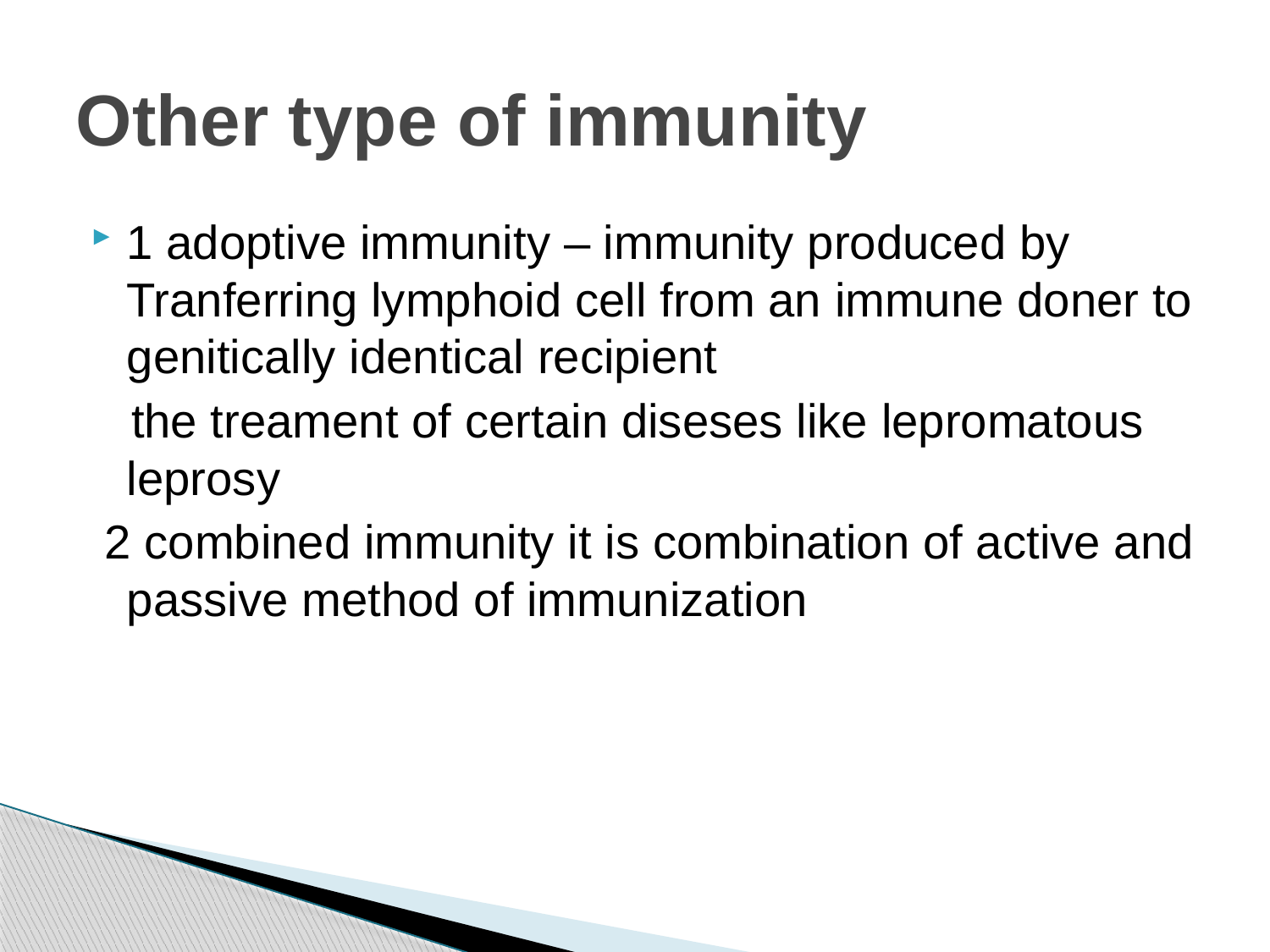

# Other type of immunity
1 adoptive immunity – immunity produced by Tranferring lymphoid cell from an immune doner to genitically identical recipient
   the treament of certain diseses like lepromatous leprosy
 2 combined immunity it is combination of active and passive method of immunization